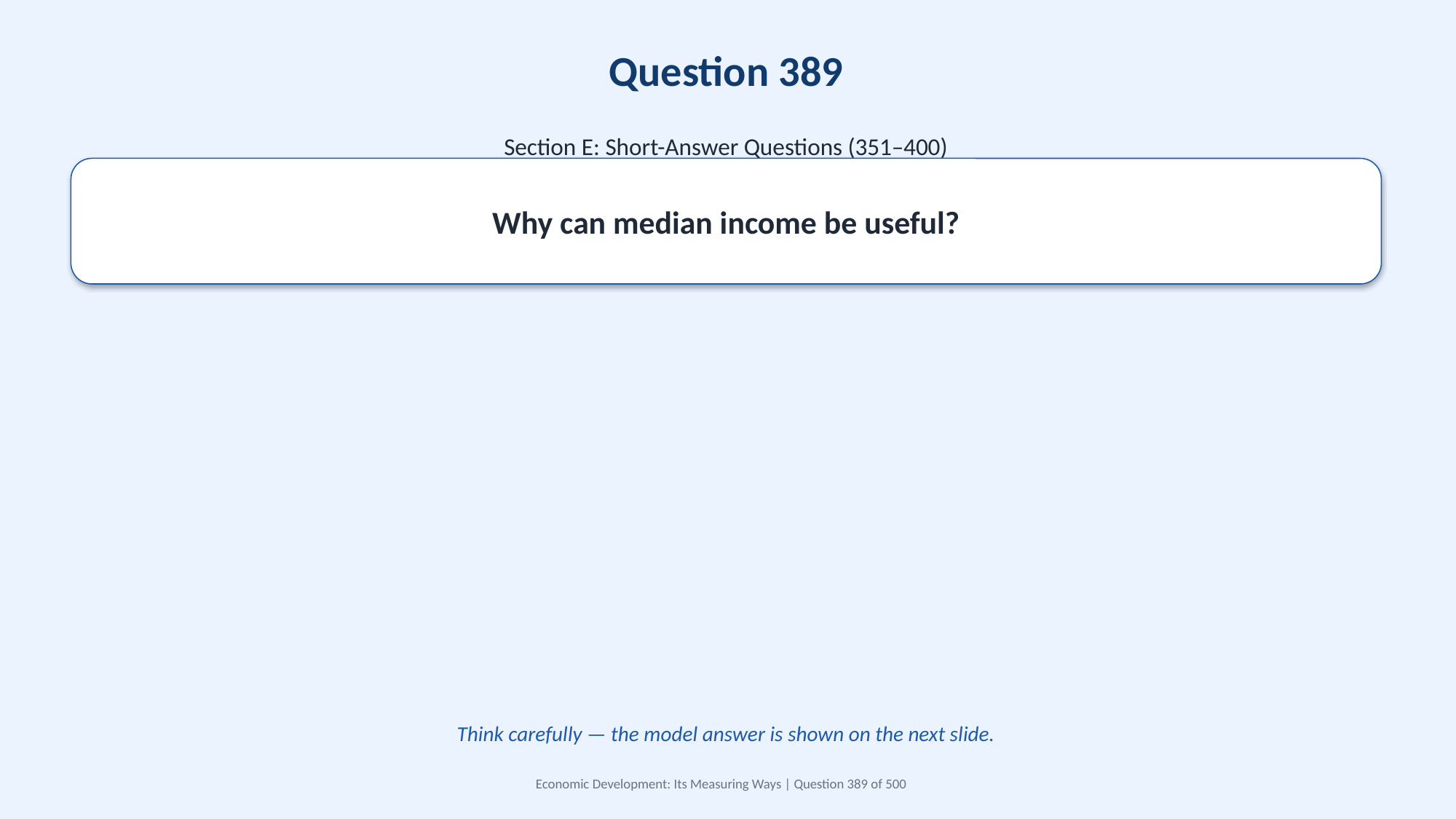

Question 389
Section E: Short-Answer Questions (351–400)
Why can median income be useful?
Think carefully — the model answer is shown on the next slide.
Economic Development: Its Measuring Ways | Question 389 of 500